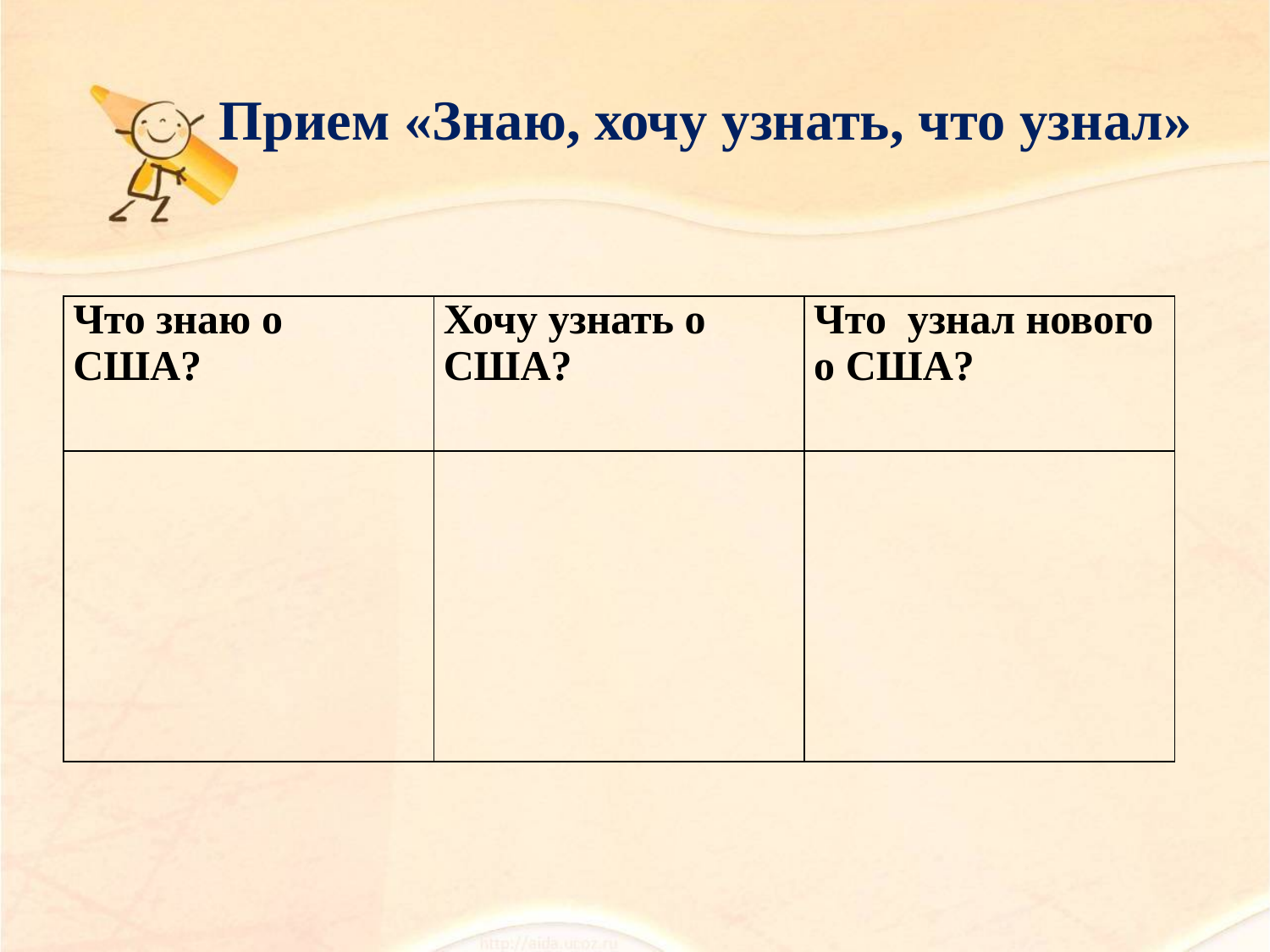

# Прием «Знаю, хочу узнать, что узнал»
| Что знаю о США? | Хочу узнать о США? | Что узнал нового о США? |
| --- | --- | --- |
|  |  |  |